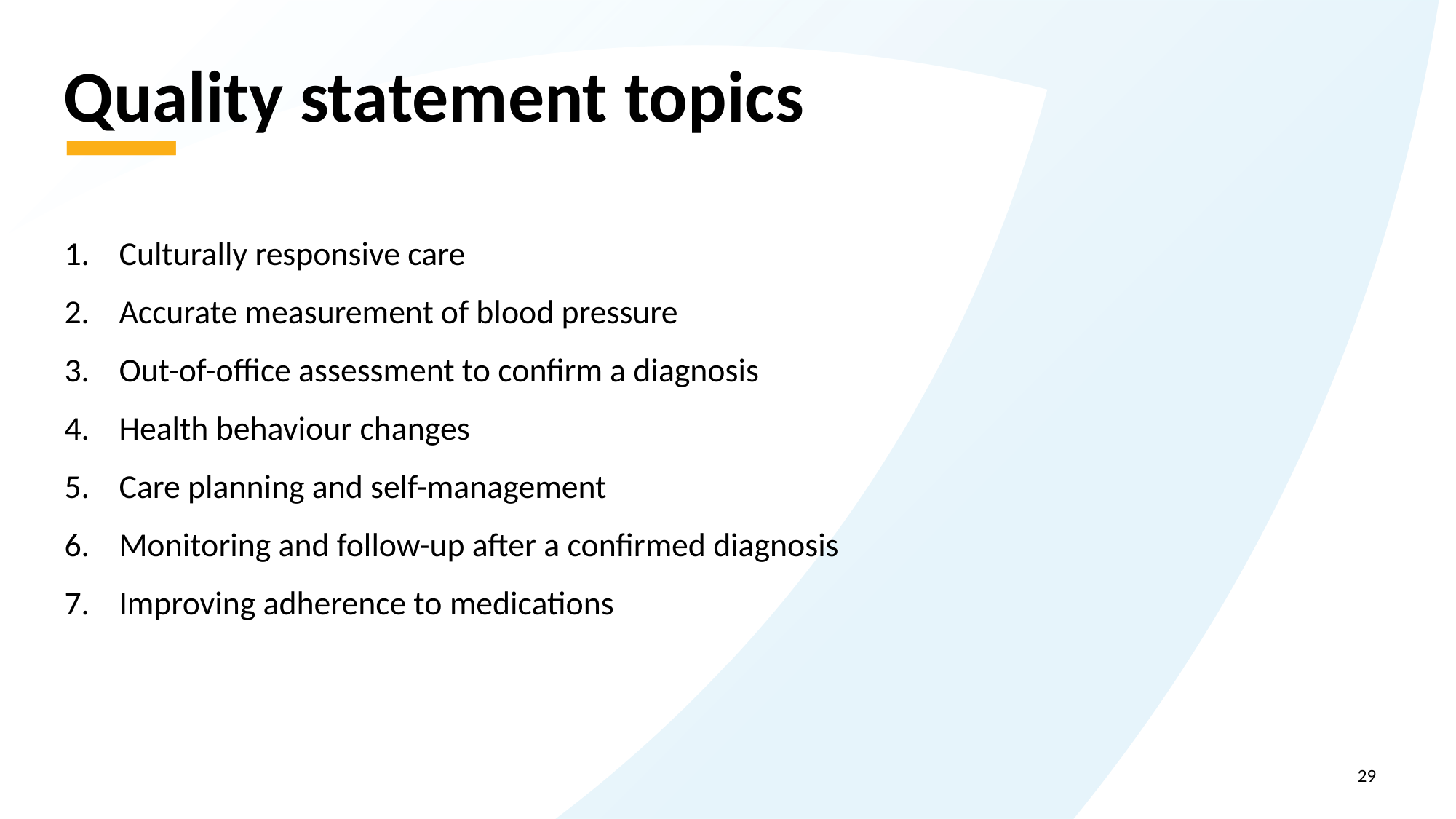

# Quality statement topics
Culturally responsive care
Accurate measurement of blood pressure
Out-of-office assessment to confirm a diagnosis
Health behaviour changes
Care planning and self-management
Monitoring and follow-up after a confirmed diagnosis
Improving adherence to medications
29